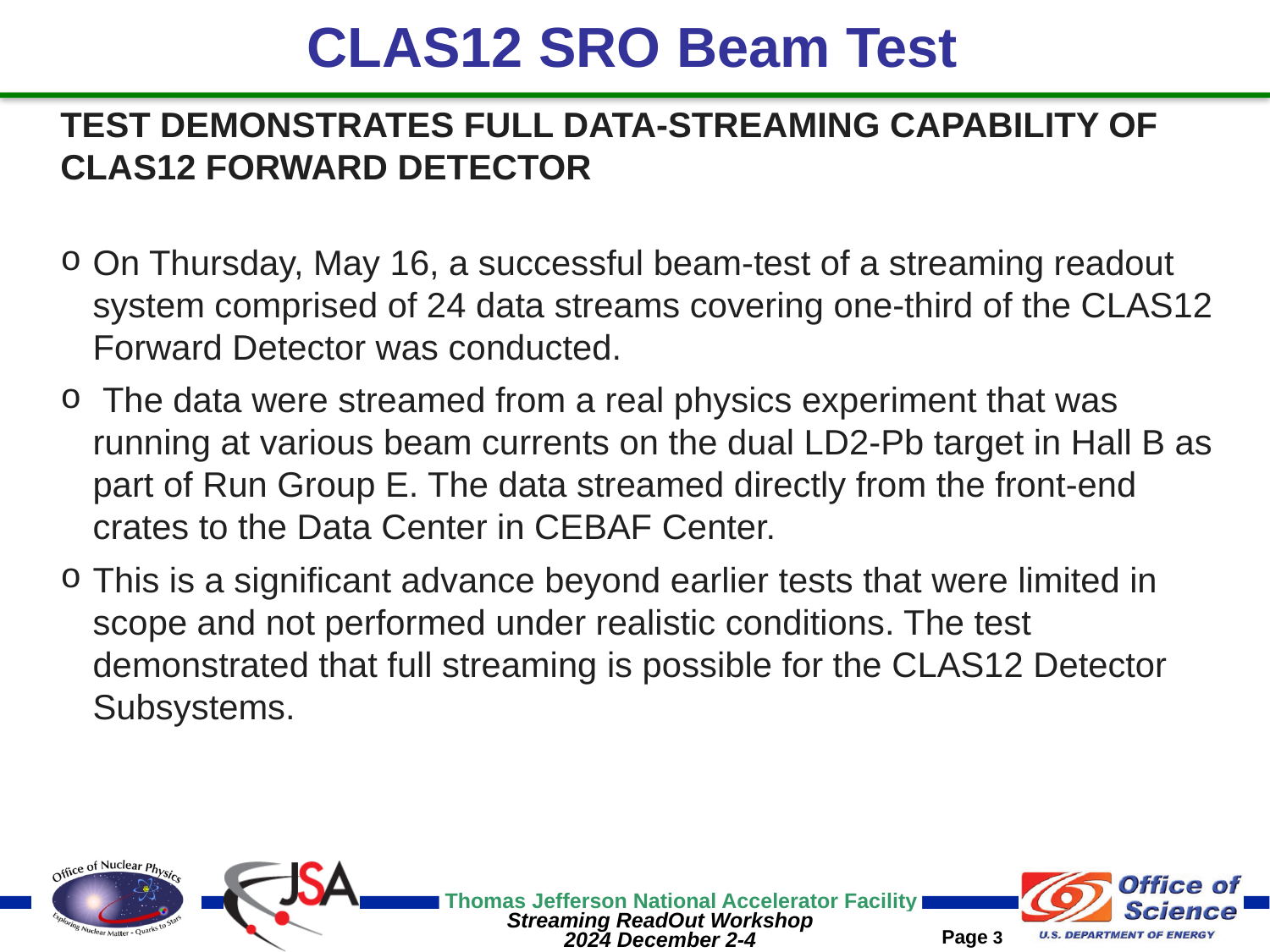

# CLAS12 SRO Beam Test
TEST DEMONSTRATES FULL DATA-STREAMING CAPABILITY OF CLAS12 FORWARD DETECTOR
On Thursday, May 16, a successful beam-test of a streaming readout system comprised of 24 data streams covering one-third of the CLAS12 Forward Detector was conducted.
 The data were streamed from a real physics experiment that was running at various beam currents on the dual LD2-Pb target in Hall B as part of Run Group E. The data streamed directly from the front-end crates to the Data Center in CEBAF Center.
This is a significant advance beyond earlier tests that were limited in scope and not performed under realistic conditions. The test demonstrated that full streaming is possible for the CLAS12 Detector Subsystems.

Important Links:
Detector Working Groups have started a spreadsheet for detector details such as cabling, channel counts, Electronic board counts etc.  Please see:
Project Information - Electron-Proton/Ion Collider Experiment (bnl.gov)